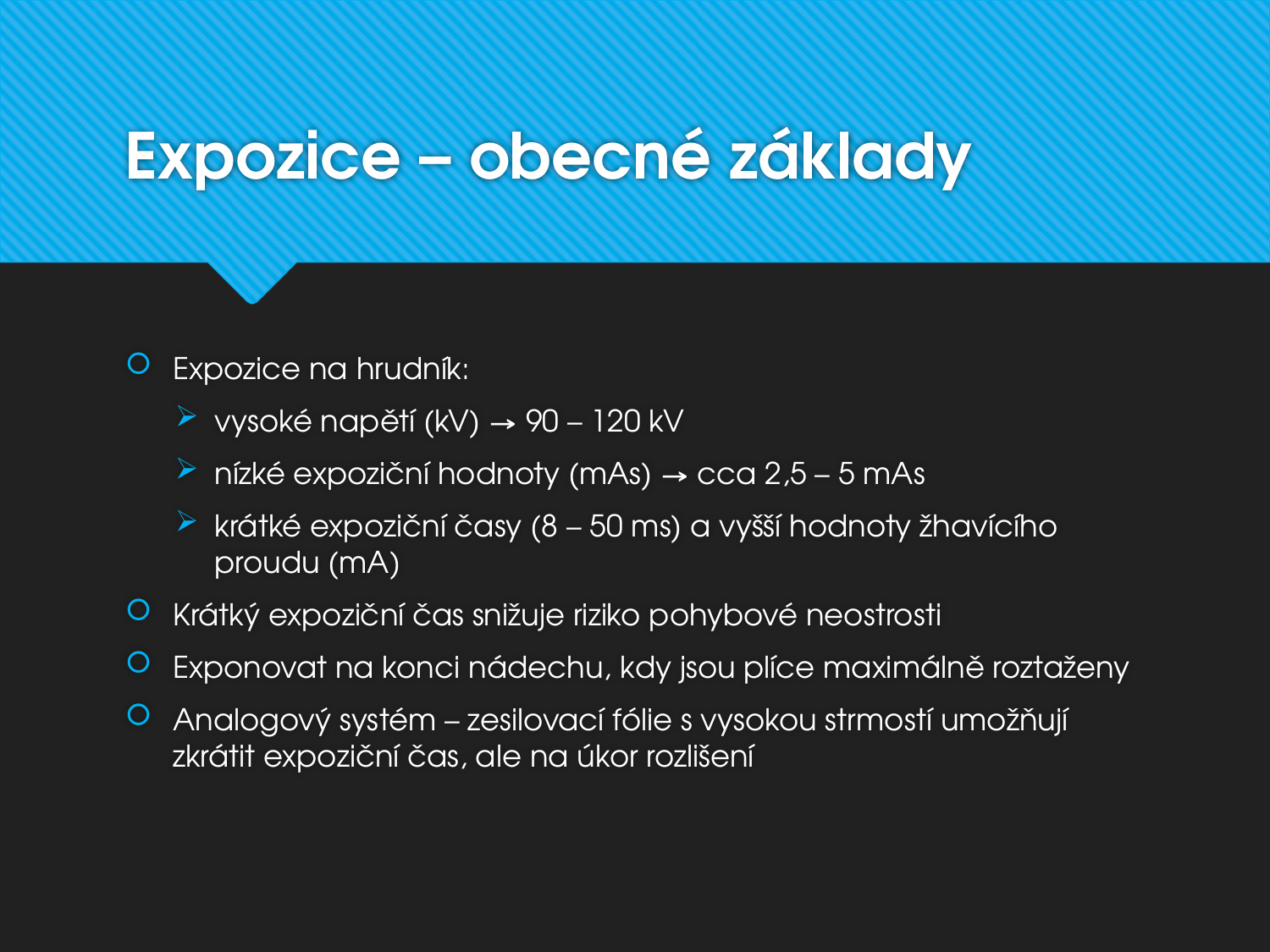

# Expozice – obecné základy
Expozice na hrudník:
vysoké napětí (kV) → 90 – 120 kV
nízké expoziční hodnoty (mAs) → cca 2,5 – 5 mAs
krátké expoziční časy (8 – 50 ms) a vyšší hodnoty žhavícího proudu (mA)
Krátký expoziční čas snižuje riziko pohybové neostrosti
Exponovat na konci nádechu, kdy jsou plíce maximálně roztaženy
Analogový systém – zesilovací fólie s vysokou strmostí umožňují zkrátit expoziční čas, ale na úkor rozlišení